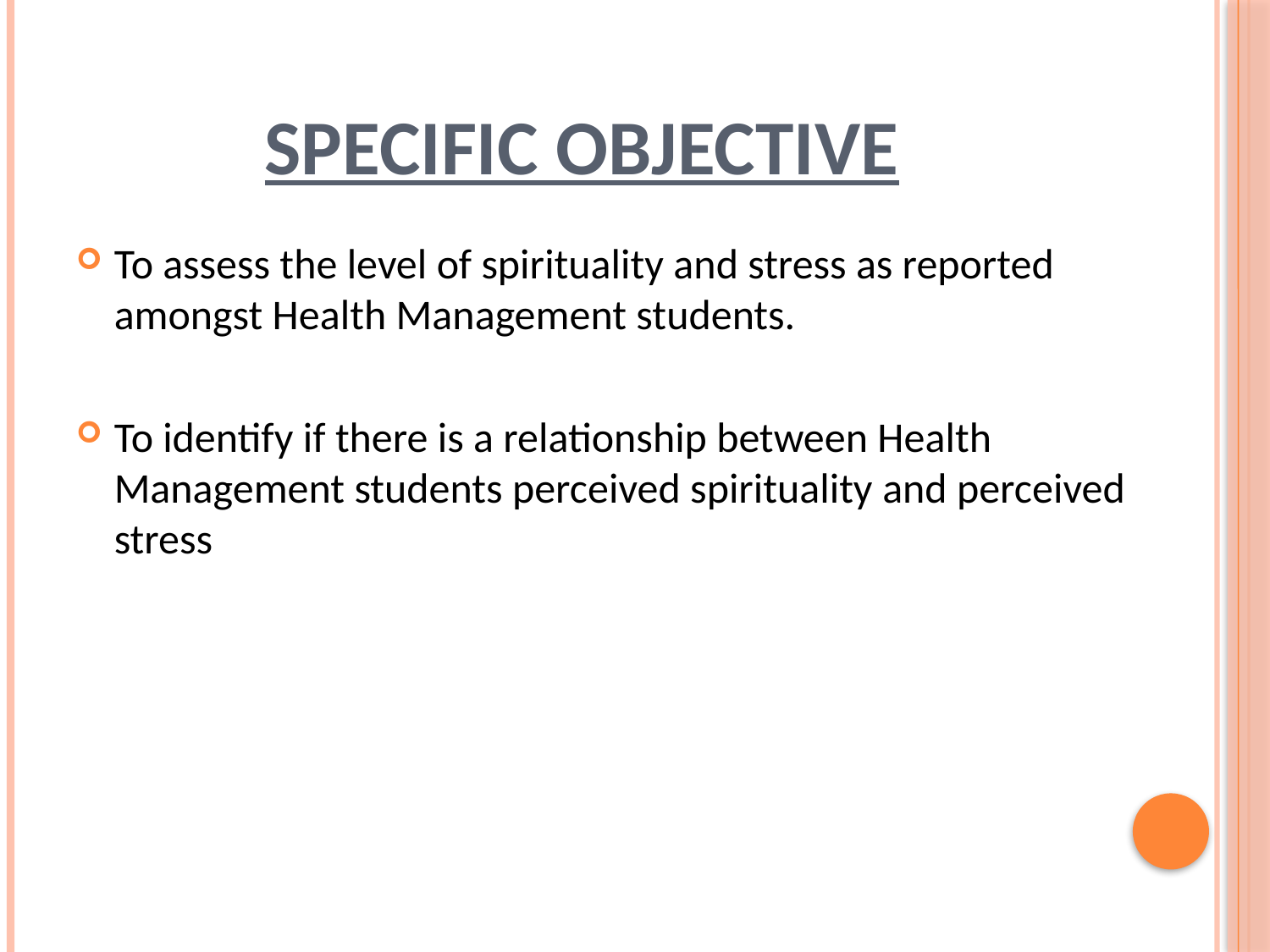

# Specific objective

To assess the level of spirituality and stress as reported amongst Health Management students.

To identify if there is a relationship between Health Management students perceived spirituality and perceived stress